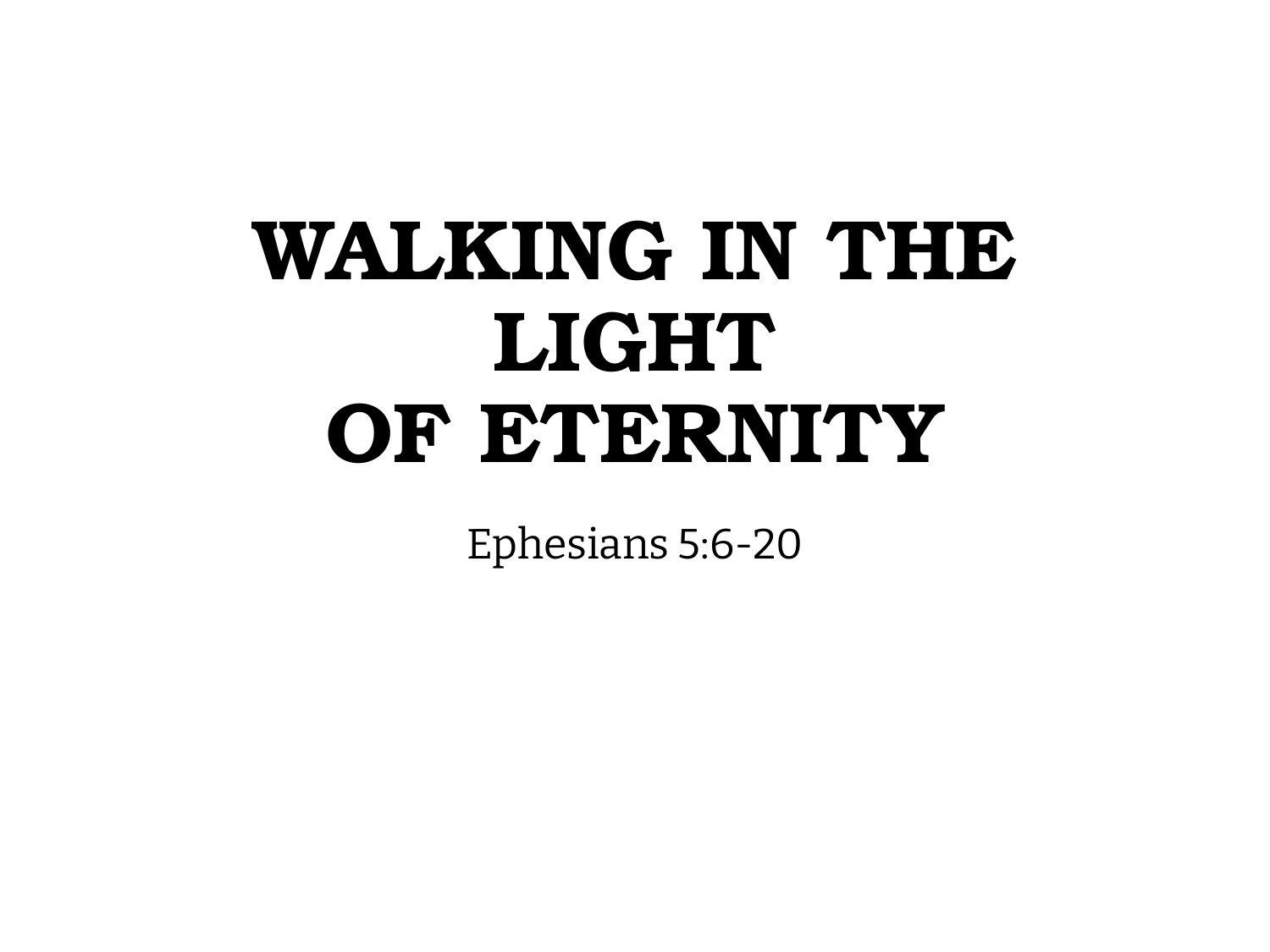

# WALKING IN THE LIGHT OF ETERNITY
Ephesians 5:6-20